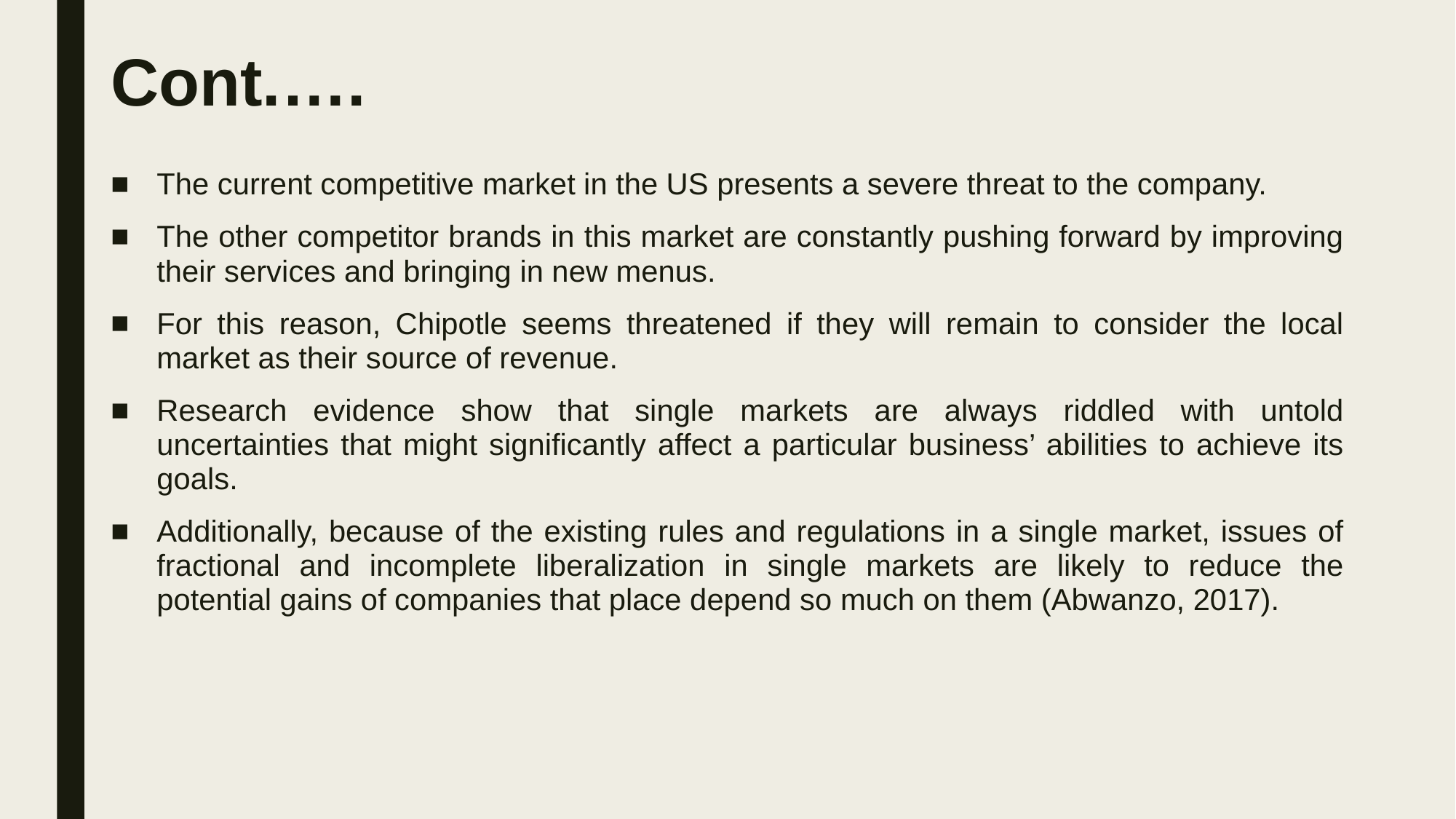

# Cont.….
The current competitive market in the US presents a severe threat to the company.
The other competitor brands in this market are constantly pushing forward by improving their services and bringing in new menus.
For this reason, Chipotle seems threatened if they will remain to consider the local market as their source of revenue.
Research evidence show that single markets are always riddled with untold uncertainties that might significantly affect a particular business’ abilities to achieve its goals.
Additionally, because of the existing rules and regulations in a single market, issues of fractional and incomplete liberalization in single markets are likely to reduce the potential gains of companies that place depend so much on them (Abwanzo, 2017).